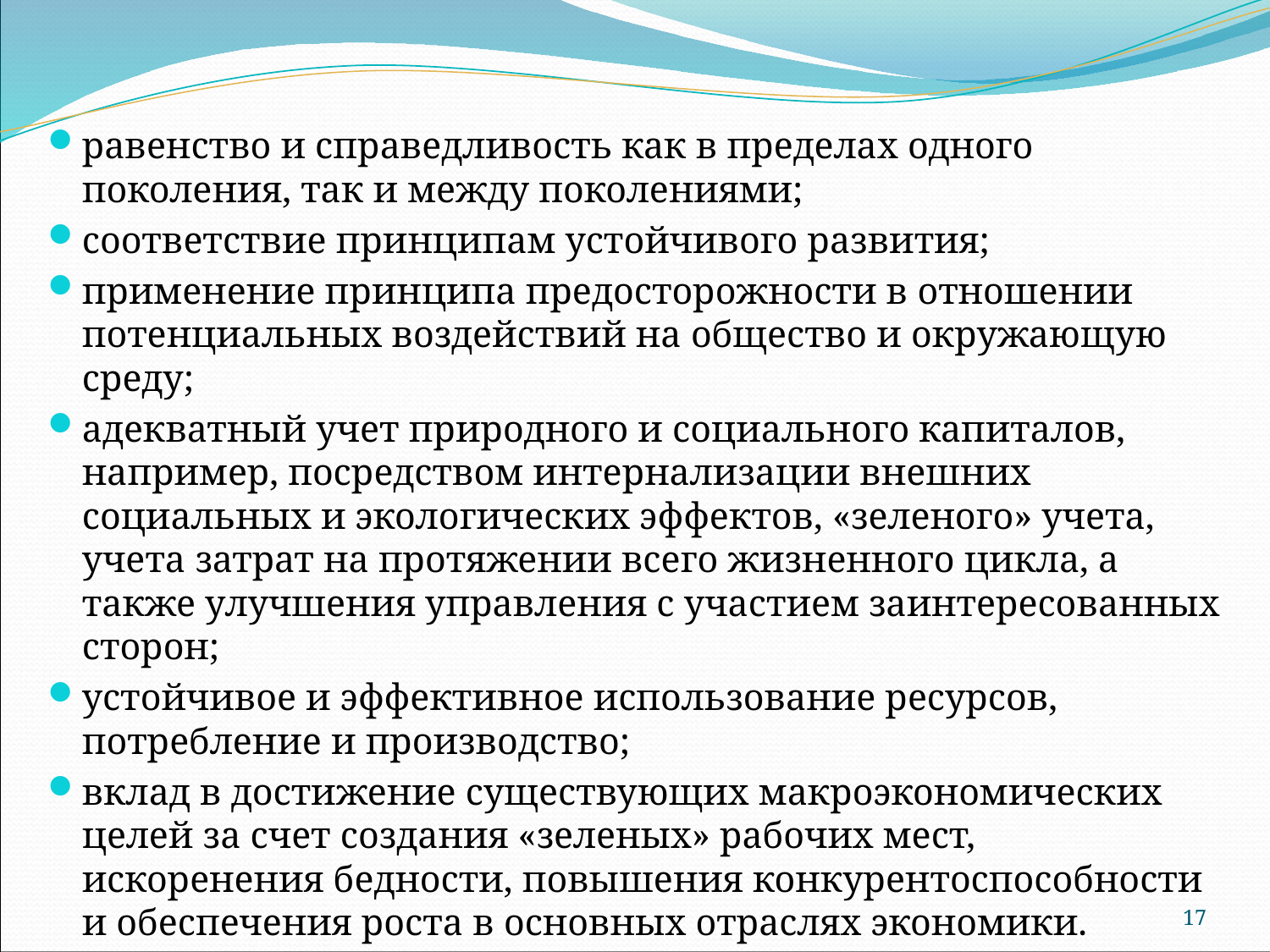

равенство и справедливость как в пределах одного поколения, так и между поколениями;
соответствие принципам устойчивого развития;
применение принципа предосторожности в отношении потенциальных воздействий на общество и окружающую среду;
адекватный учет природного и социального капиталов, например, посредством интернализации внешних социальных и экологических эффектов, «зеленого» учета, учета затрат на протяжении всего жизненного цикла, а также улучшения управления с участием заинтересованных сторон;
устойчивое и эффективное использование ресурсов, потребление и производство;
вклад в достижение существующих макроэкономических целей за счет создания «зеленых» рабочих мест, искоренения бедности, повышения конкурентоспособности и обеспечения роста в основных отраслях экономики.

17